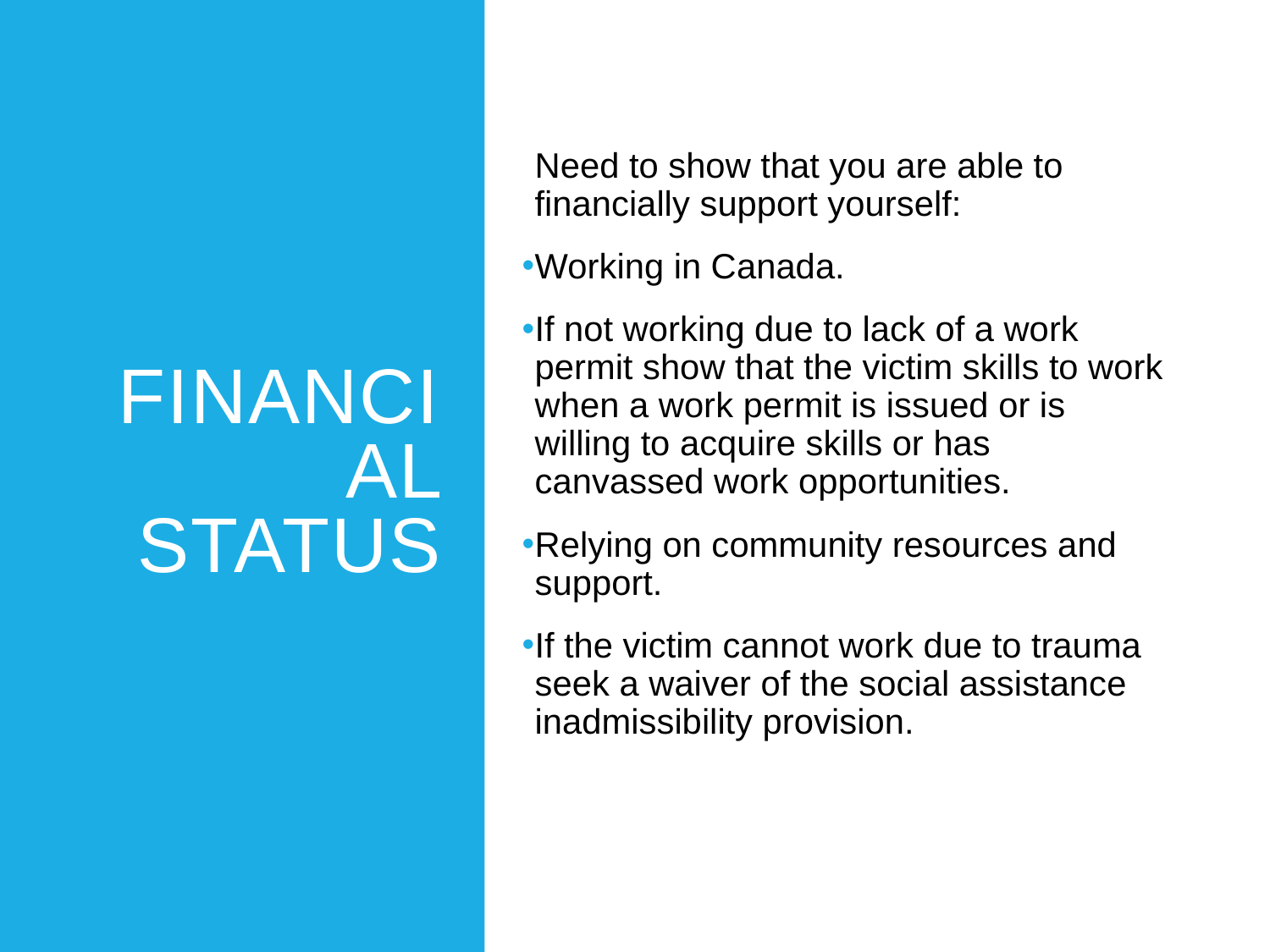

# Financial status
Need to show that you are able to financially support yourself:
Working in Canada.
If not working due to lack of a work permit show that the victim skills to work when a work permit is issued or is willing to acquire skills or has canvassed work opportunities.
Relying on community resources and support.
If the victim cannot work due to trauma seek a waiver of the social assistance inadmissibility provision.